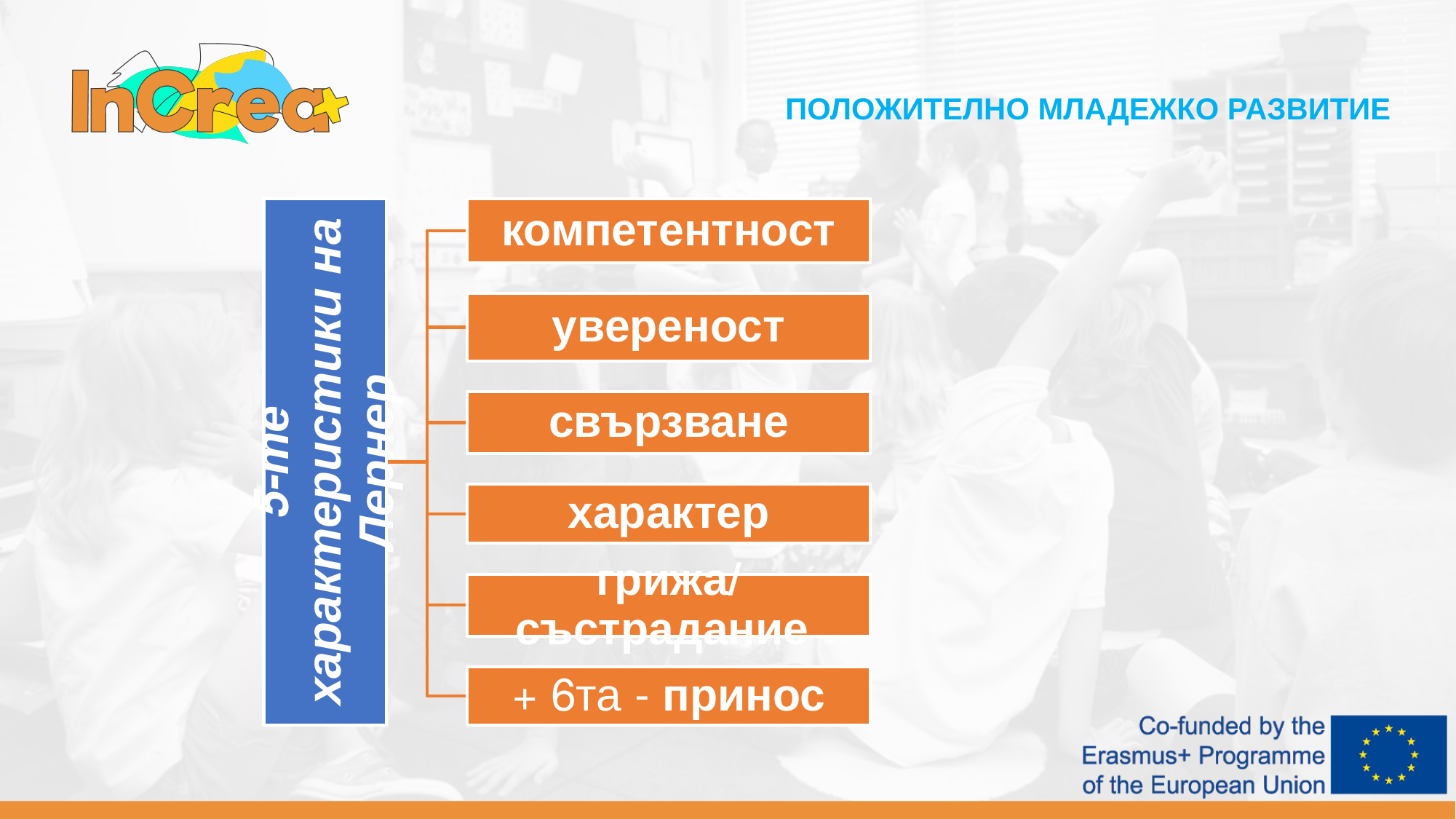

ПОЛОЖИТЕЛНО МЛАДЕЖКО РАЗВИТИЕ

5-те характеристики на Лернер
компетентност
увереност
свързване
характер
грижа/състрадание
+ 6та - принос